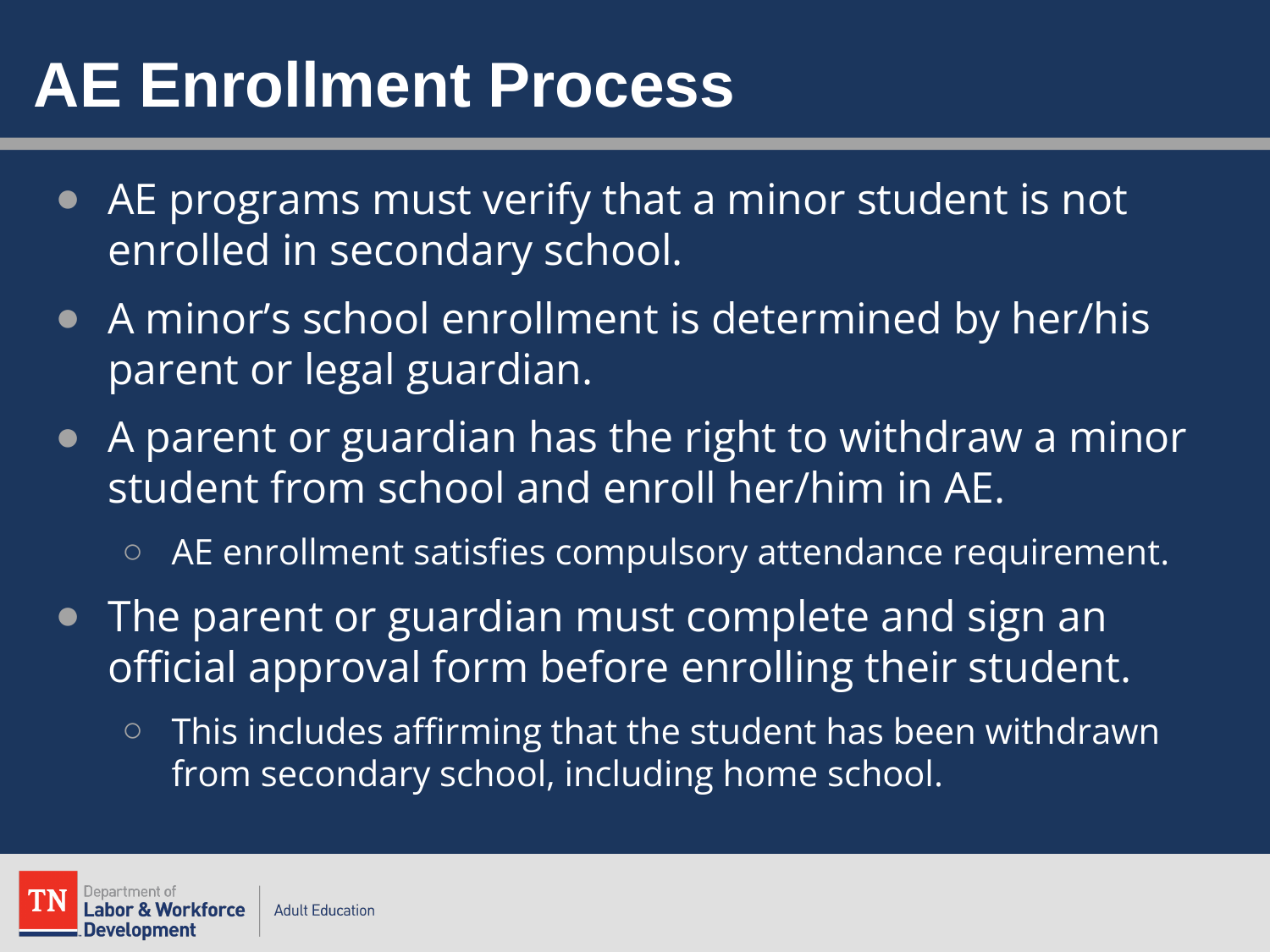

# AE Enrollment Process
AE programs must verify that a minor student is not enrolled in secondary school.
A minor’s school enrollment is determined by her/his parent or legal guardian.
A parent or guardian has the right to withdraw a minor student from school and enroll her/him in AE.
AE enrollment satisfies compulsory attendance requirement.
The parent or guardian must complete and sign an official approval form before enrolling their student.
This includes affirming that the student has been withdrawn from secondary school, including home school.